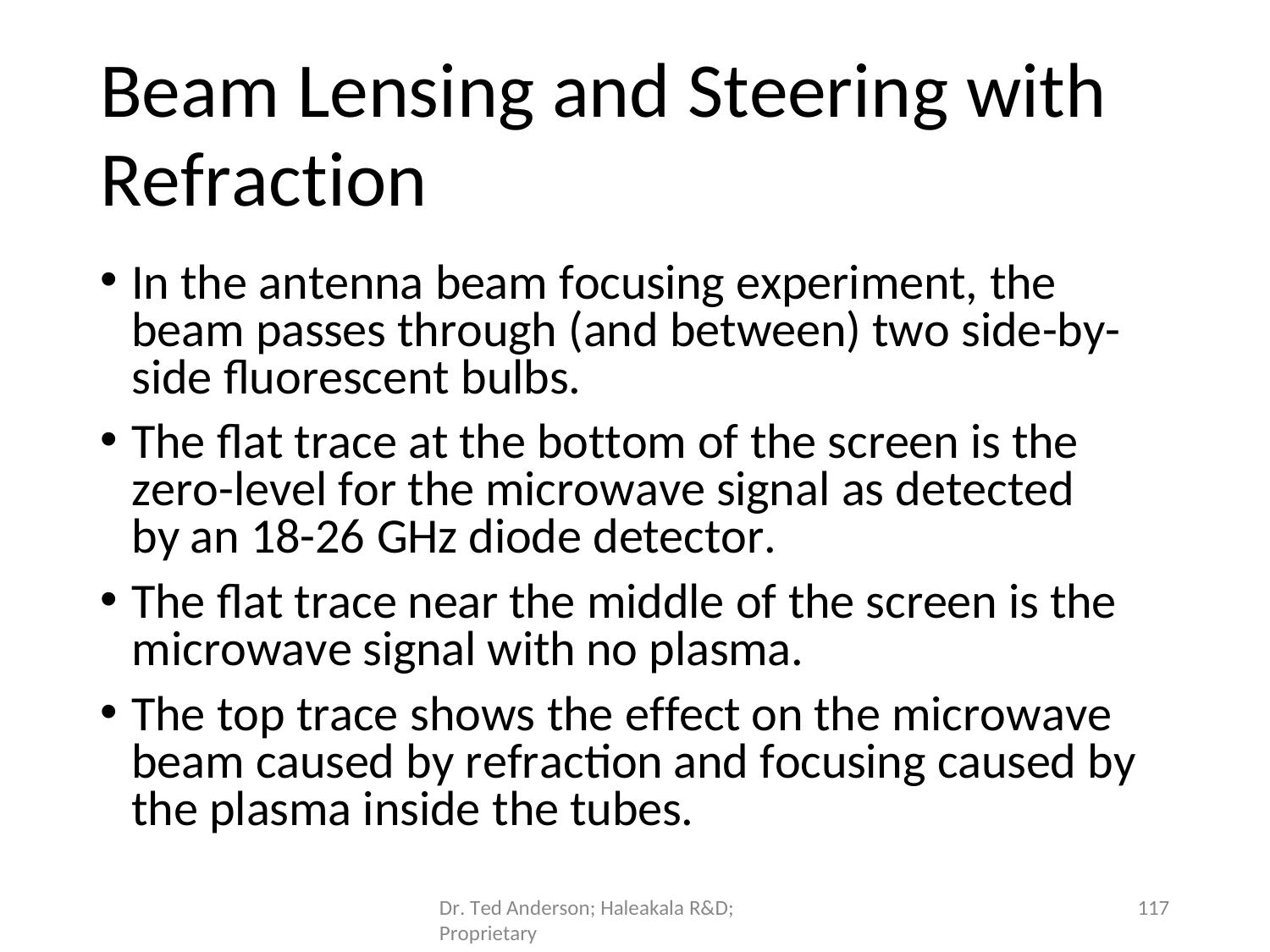

# Beam Lensing and Steering with
Refraction
In the antenna beam focusing experiment, the beam passes through (and between) two side-by- side fluorescent bulbs.

The flat trace at the bottom of the screen is the zero-level for the microwave signal as detected by an 18-26 GHz diode detector.

The flat trace near the middle of the screen is the microwave signal with no plasma.

The top trace shows the effect on the microwave beam caused by refraction and focusing caused by the plasma inside the tubes.
Dr. Ted Anderson; Haleakala R&D; Proprietary
117